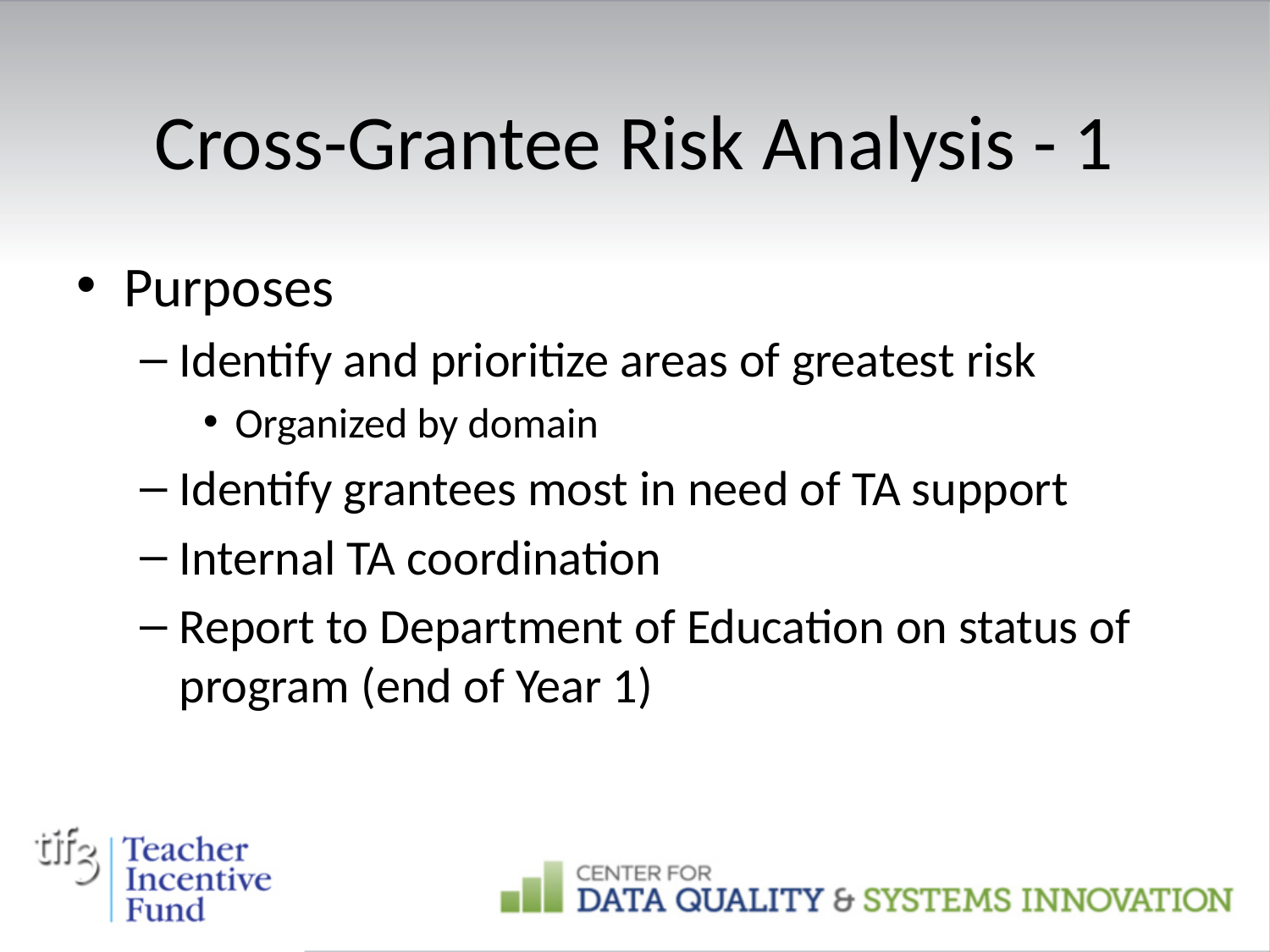

# Cross-Grantee Risk Analysis - 1
Purposes
Identify and prioritize areas of greatest risk
Organized by domain
Identify grantees most in need of TA support
Internal TA coordination
Report to Department of Education on status of program (end of Year 1)